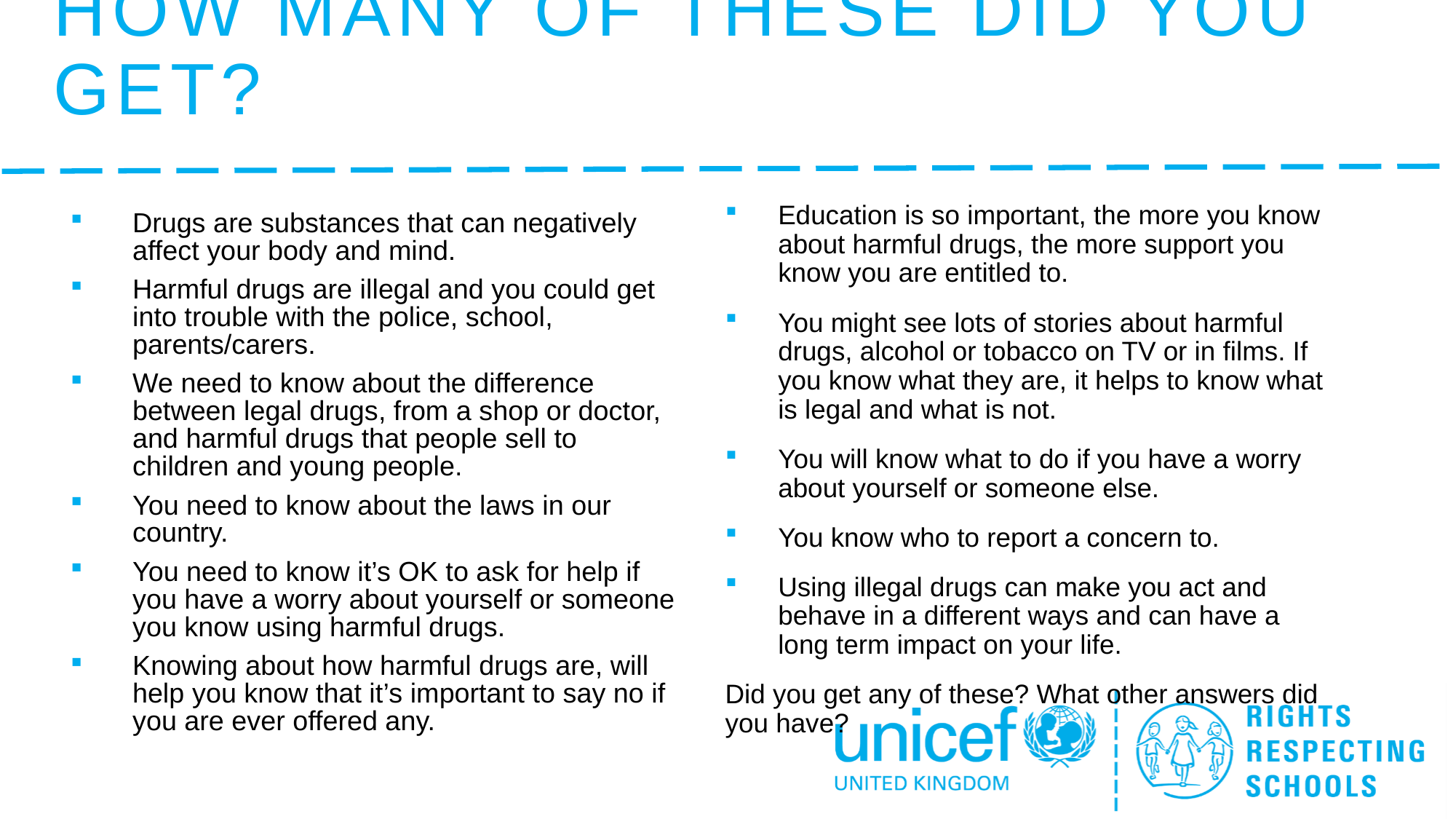

# How many of these did you get?
Education is so important, the more you know about harmful drugs, the more support you know you are entitled to.
You might see lots of stories about harmful drugs, alcohol or tobacco on TV or in films. If you know what they are, it helps to know what is legal and what is not.
You will know what to do if you have a worry about yourself or someone else.
You know who to report a concern to.
Using illegal drugs can make you act and behave in a different ways and can have a long term impact on your life.
Did you get any of these? What other answers did you have?

Drugs are substances that can negatively affect your body and mind.
Harmful drugs are illegal and you could get into trouble with the police, school, parents/carers.
We need to know about the difference between legal drugs, from a shop or doctor, and harmful drugs that people sell to children and young people.
You need to know about the laws in our country.
You need to know it’s OK to ask for help if you have a worry about yourself or someone you know using harmful drugs.
Knowing about how harmful drugs are, will help you know that it’s important to say no if you are ever offered any.